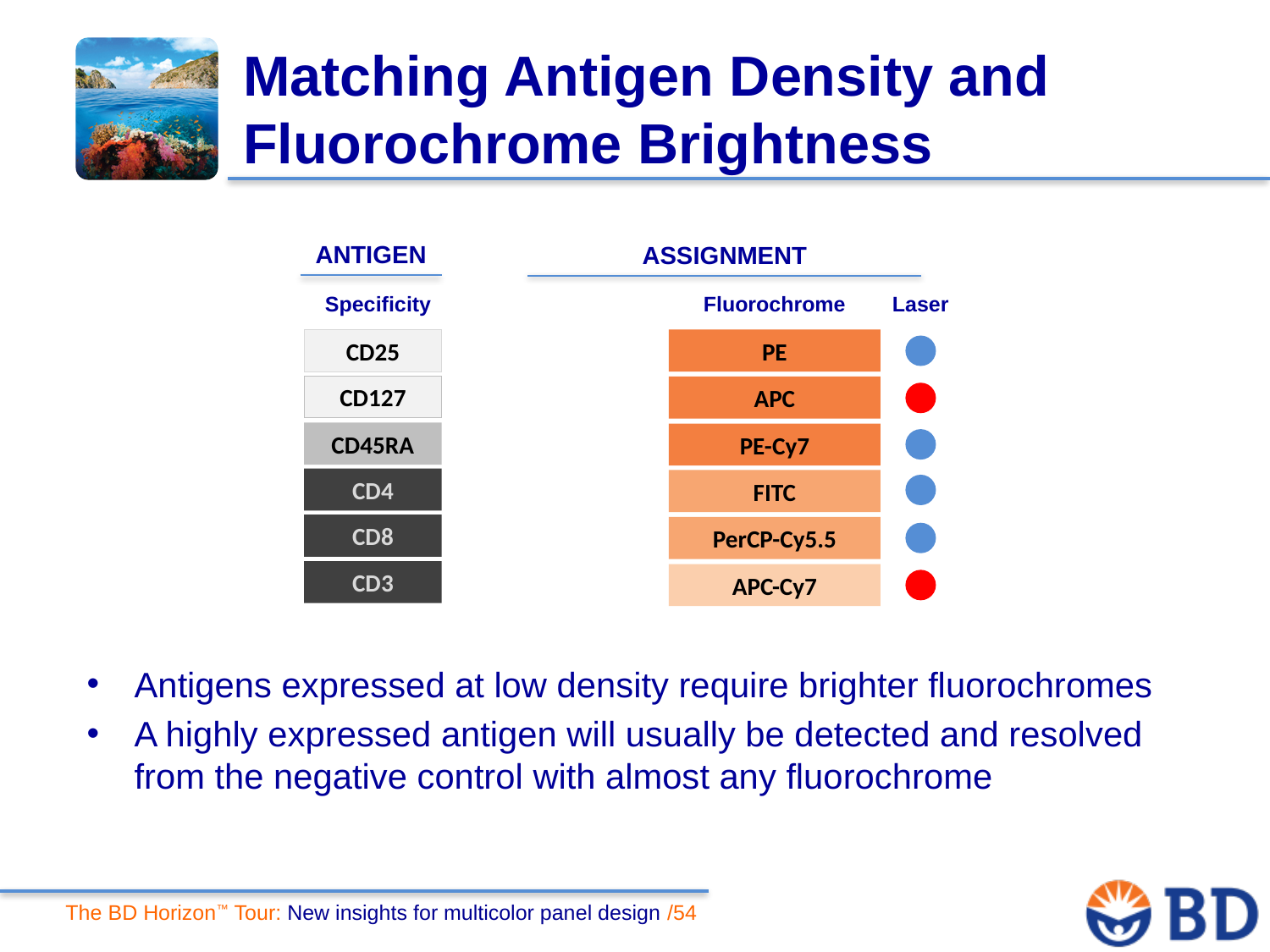

# Matching Antigen Density and Fluorochrome Brightness
ANTIGEN
ASSIGNMENT
Specificity
Fluorochrome
Laser
CD25
PE

CD127
APC

CD45RA
PE-Cy7

CD4
FITC

CD8
PerCP-Cy5.5

CD3
APC-Cy7

Antigens expressed at low density require brighter fluorochromes
A highly expressed antigen will usually be detected and resolved from the negative control with almost any fluorochrome